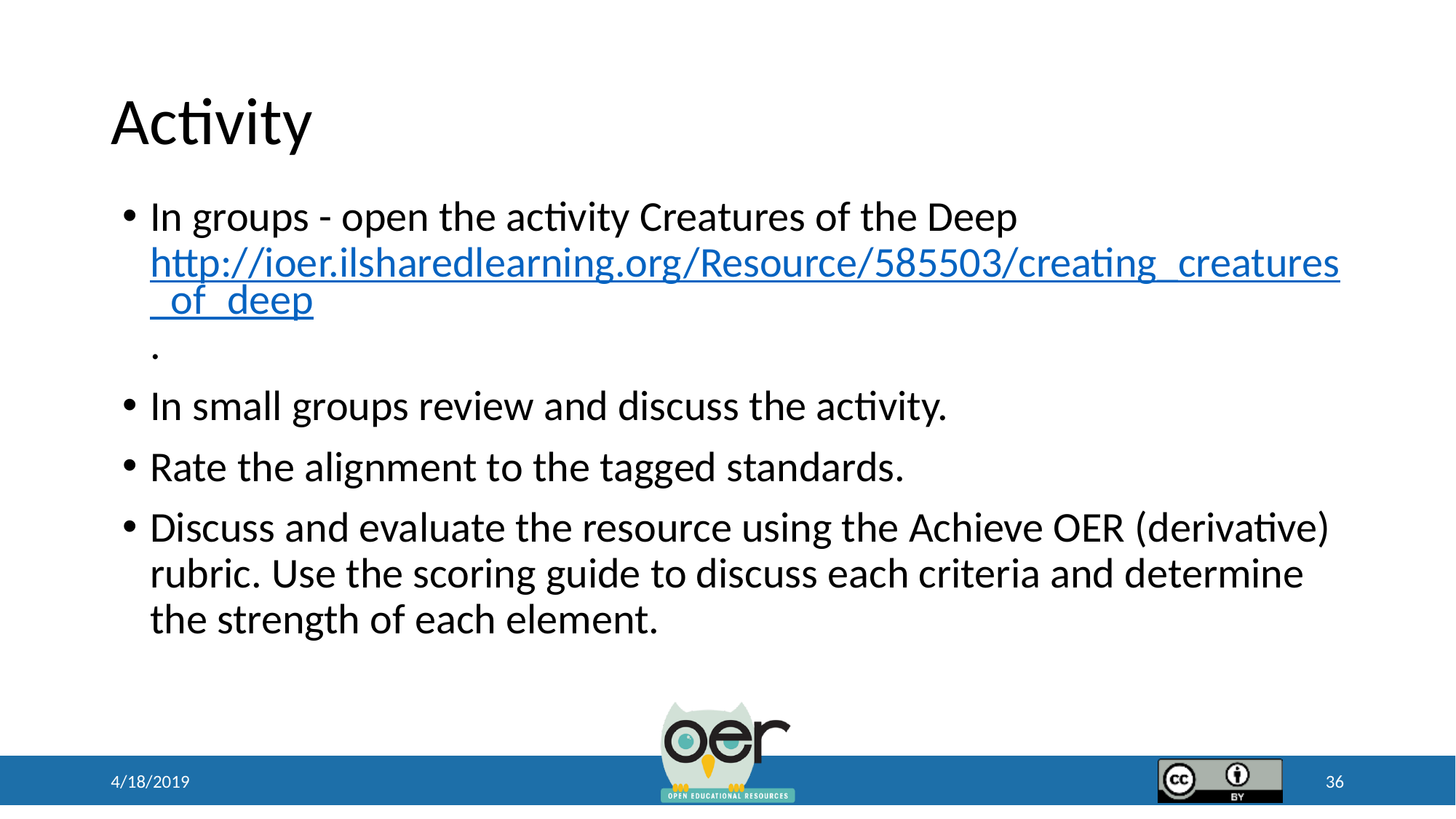

# Activity
In groups - open the activity Creatures of the Deep http://ioer.ilsharedlearning.org/Resource/585503/creating_creatures_of_deep.
In small groups review and discuss the activity.
Rate the alignment to the tagged standards.
Discuss and evaluate the resource using the Achieve OER (derivative) rubric. Use the scoring guide to discuss each criteria and determine the strength of each element.

4/18/2019
36